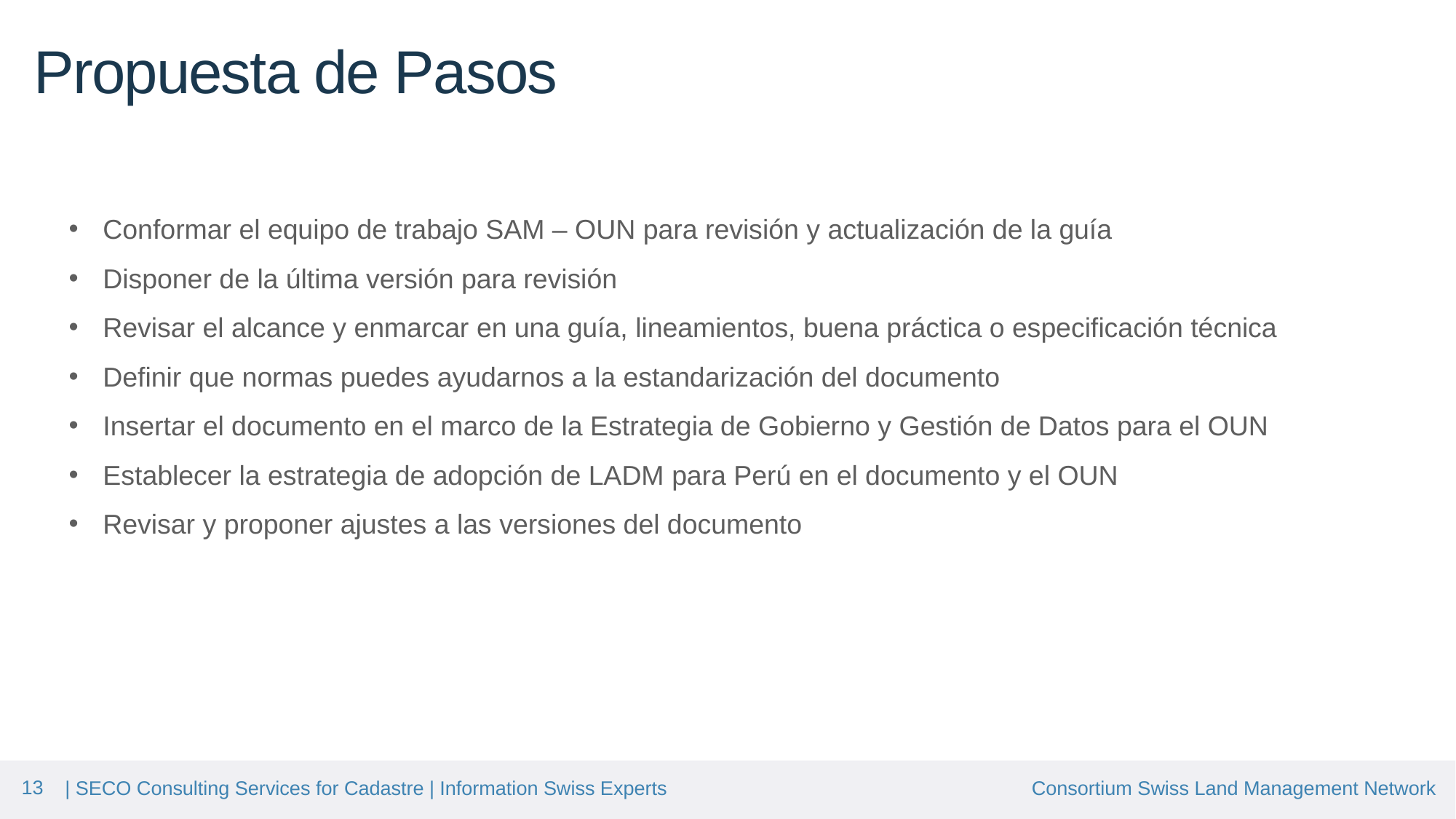

# Propuesta de Pasos
Conformar el equipo de trabajo SAM – OUN para revisión y actualización de la guía
Disponer de la última versión para revisión
Revisar el alcance y enmarcar en una guía, lineamientos, buena práctica o especificación técnica
Definir que normas puedes ayudarnos a la estandarización del documento
Insertar el documento en el marco de la Estrategia de Gobierno y Gestión de Datos para el OUN
Establecer la estrategia de adopción de LADM para Perú en el documento y el OUN
Revisar y proponer ajustes a las versiones del documento

13